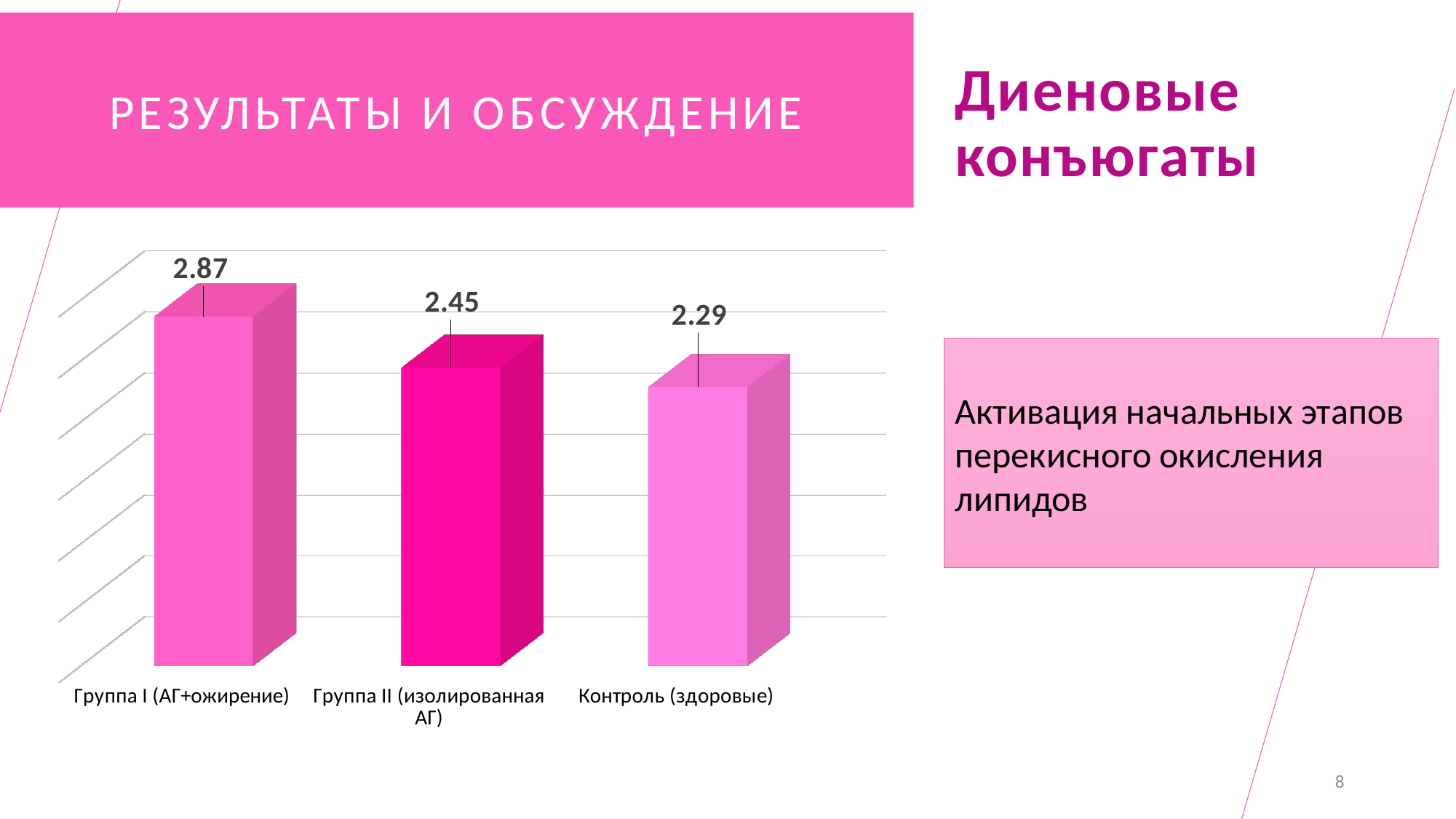

# РЕЗУЛЬТАТЫ И ОБСУЖДЕНИЕ
Диеновые конъюгаты

[unsupported chart]

Активация начальных этапов перекисного окисления липидов

8